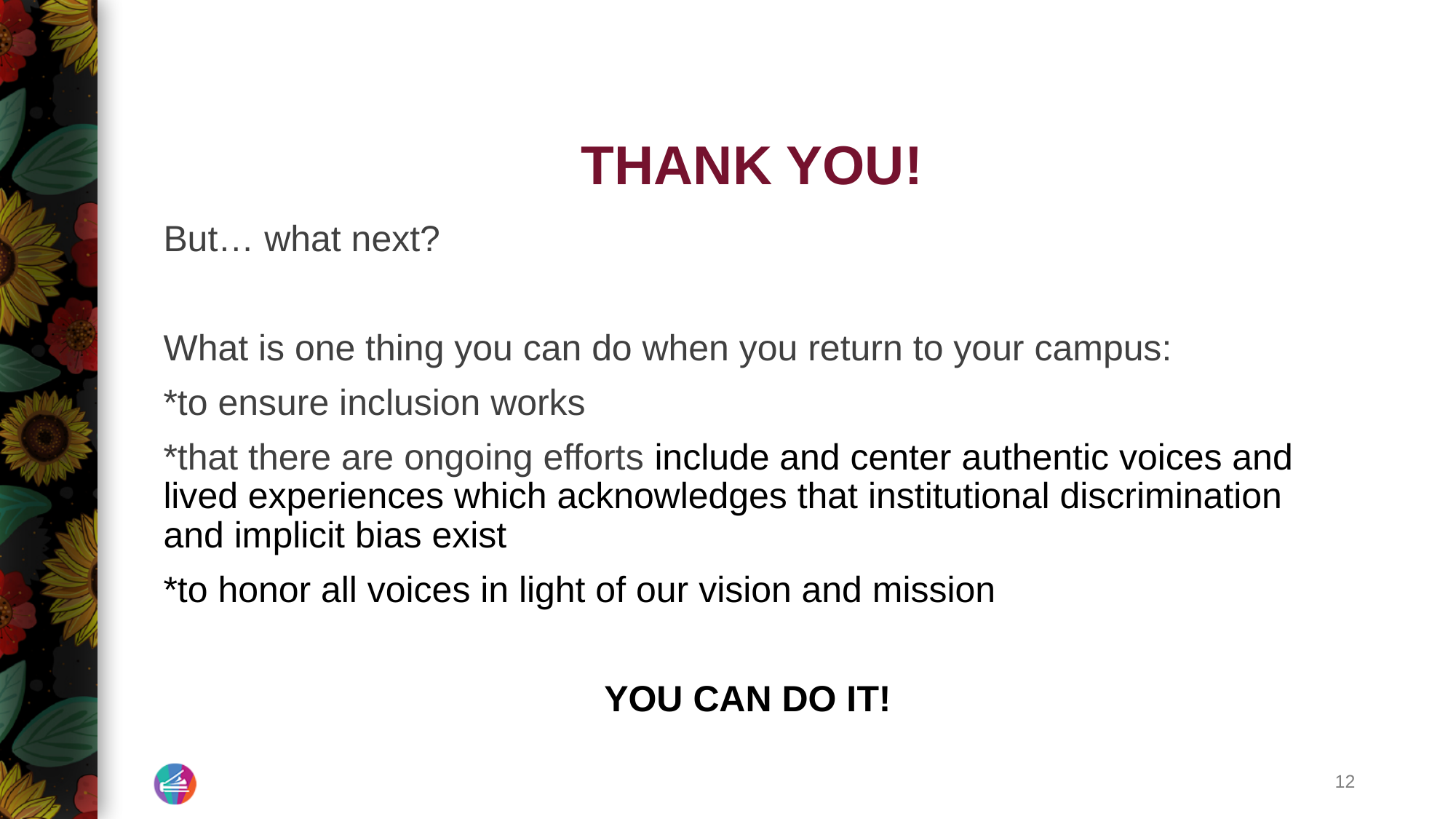

# THANK YOU!
But… what next?

What is one thing you can do when you return to your campus:
*to ensure inclusion works
*that there are ongoing efforts include and center authentic voices and lived experiences which acknowledges that institutional discrimination and implicit bias exist
*to honor all voices in light of our vision and mission

YOU CAN DO IT!

12